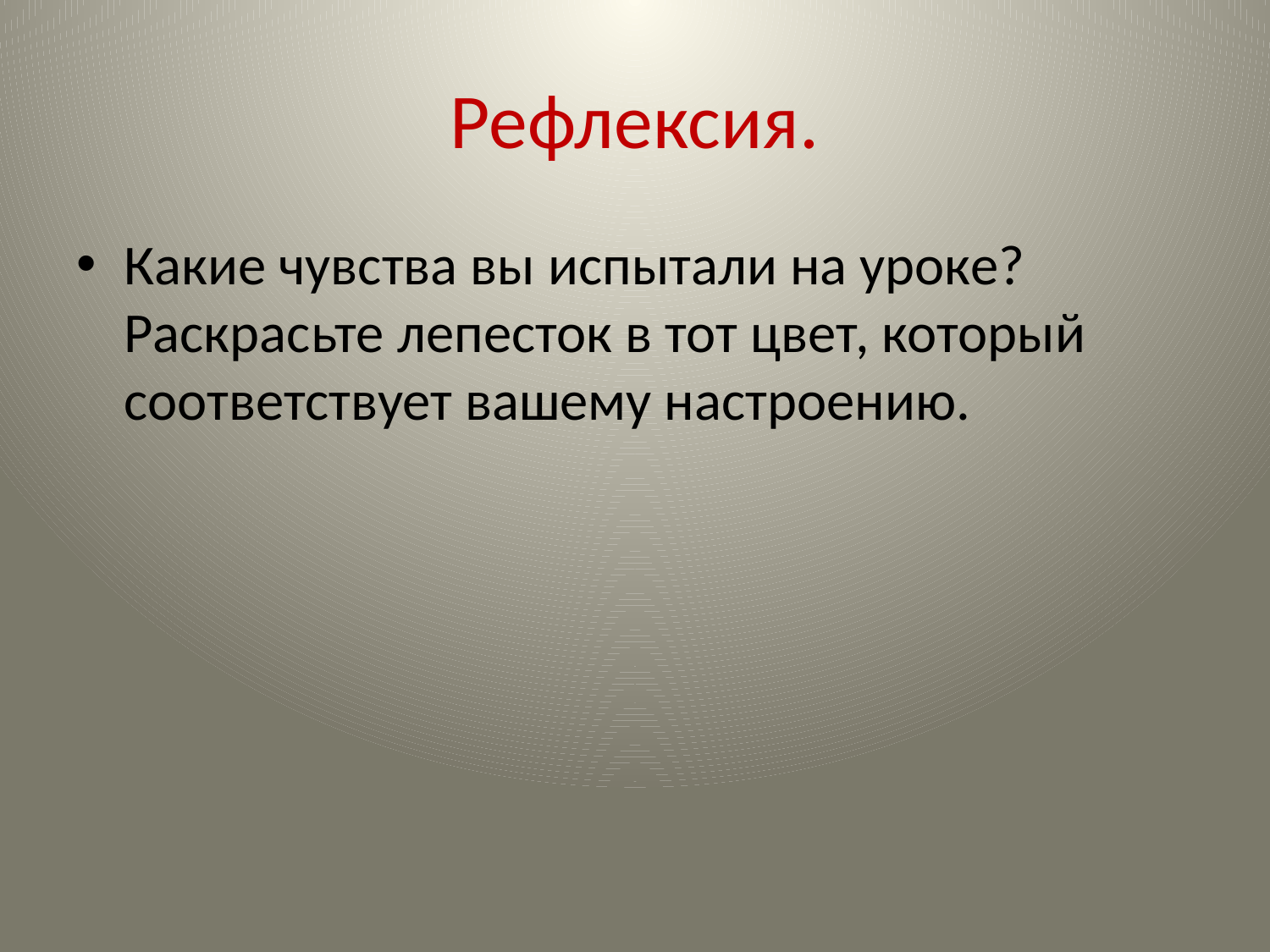

# Рефлексия.
Какие чувства вы испытали на уроке? Раскрасьте лепесток в тот цвет, который соответствует вашему настроению.